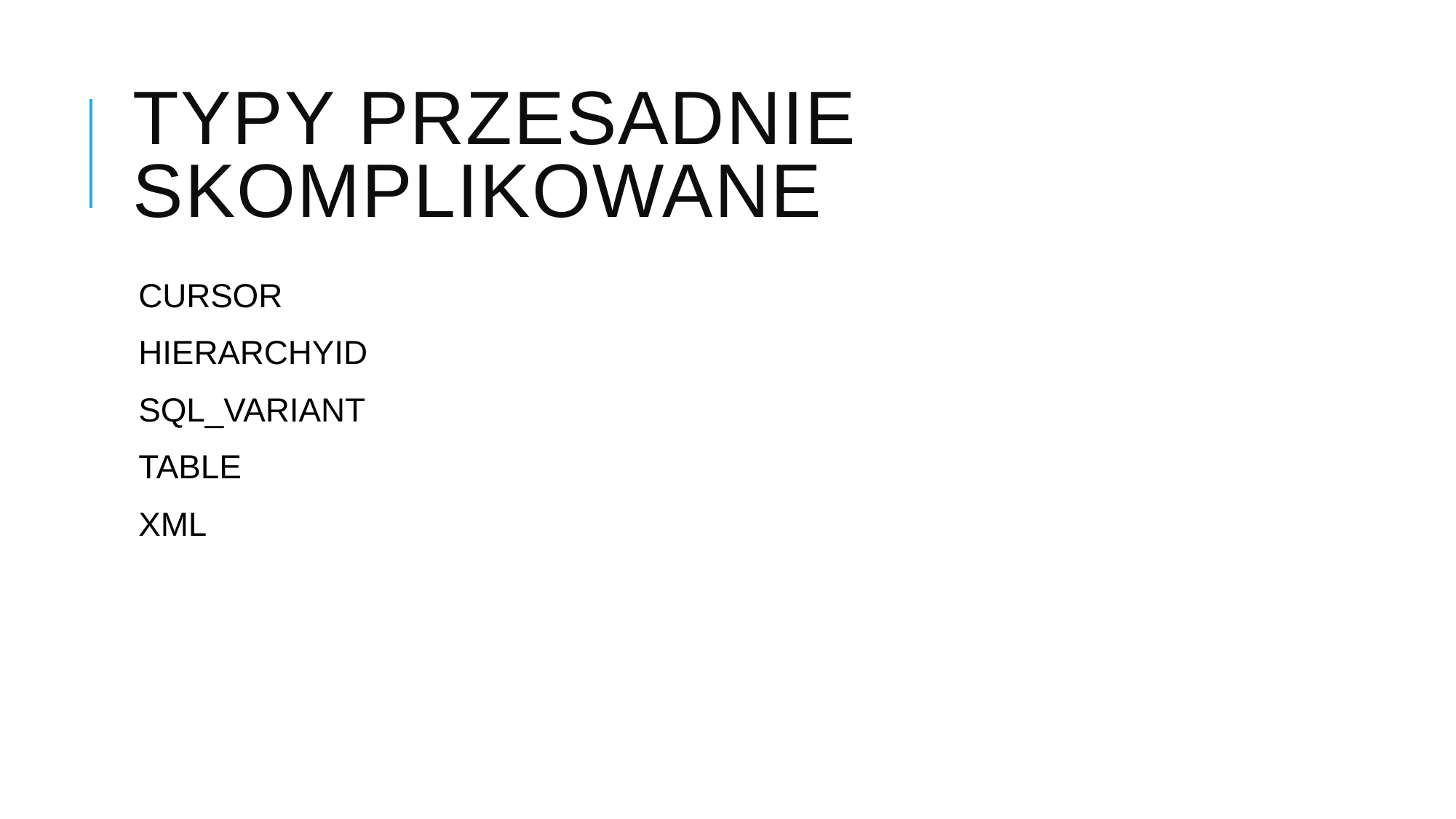

# Typy przesadnie skomplikowane
CURSOR
HIERARCHYID
SQL_VARIANT
TABLE
XML